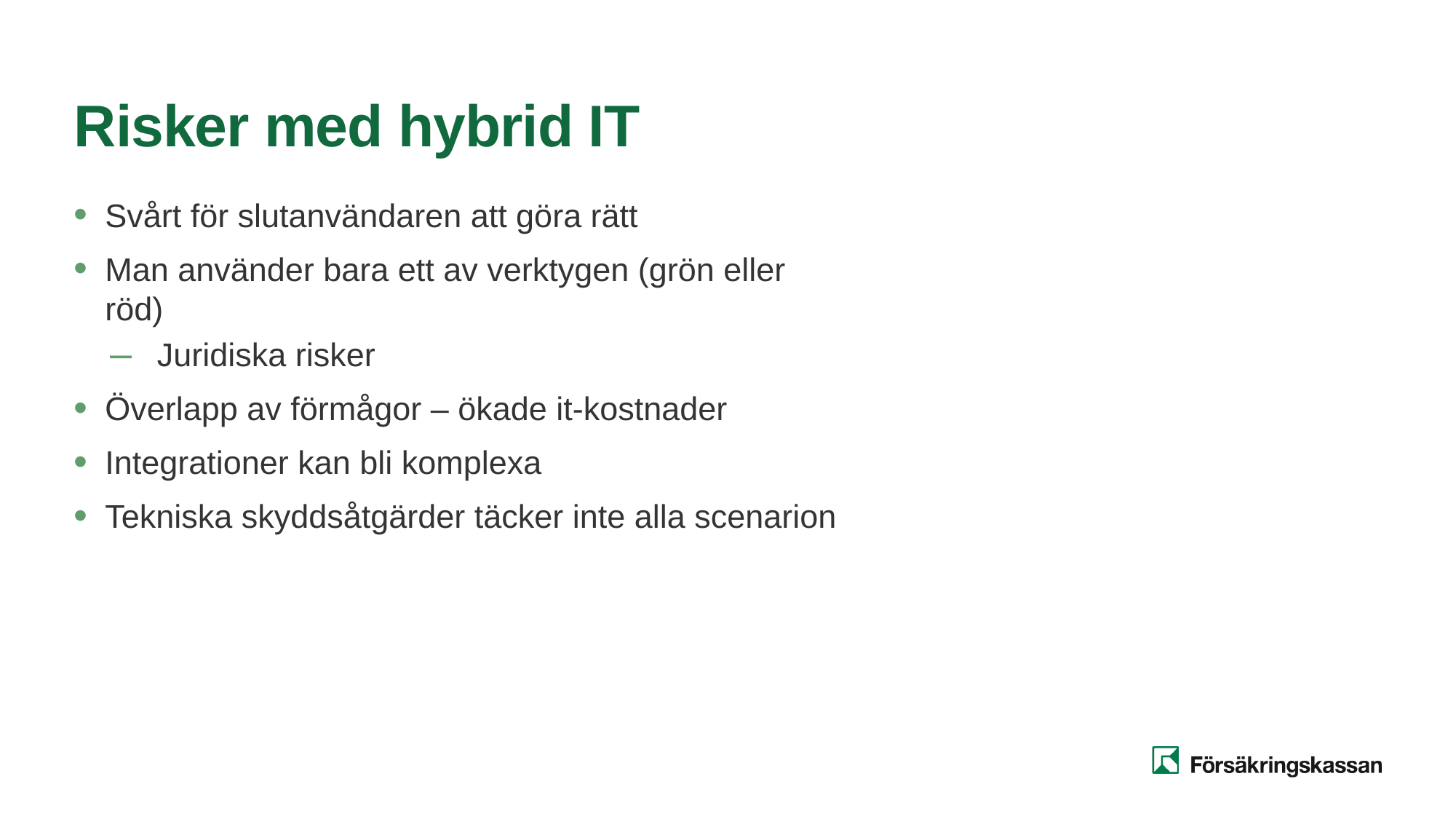

# Risker med hybrid IT
Svårt för slutanvändaren att göra rätt
Man använder bara ett av verktygen (grön eller röd)
Juridiska risker
Överlapp av förmågor – ökade it-kostnader
Integrationer kan bli komplexa
Tekniska skyddsåtgärder täcker inte alla scenarion